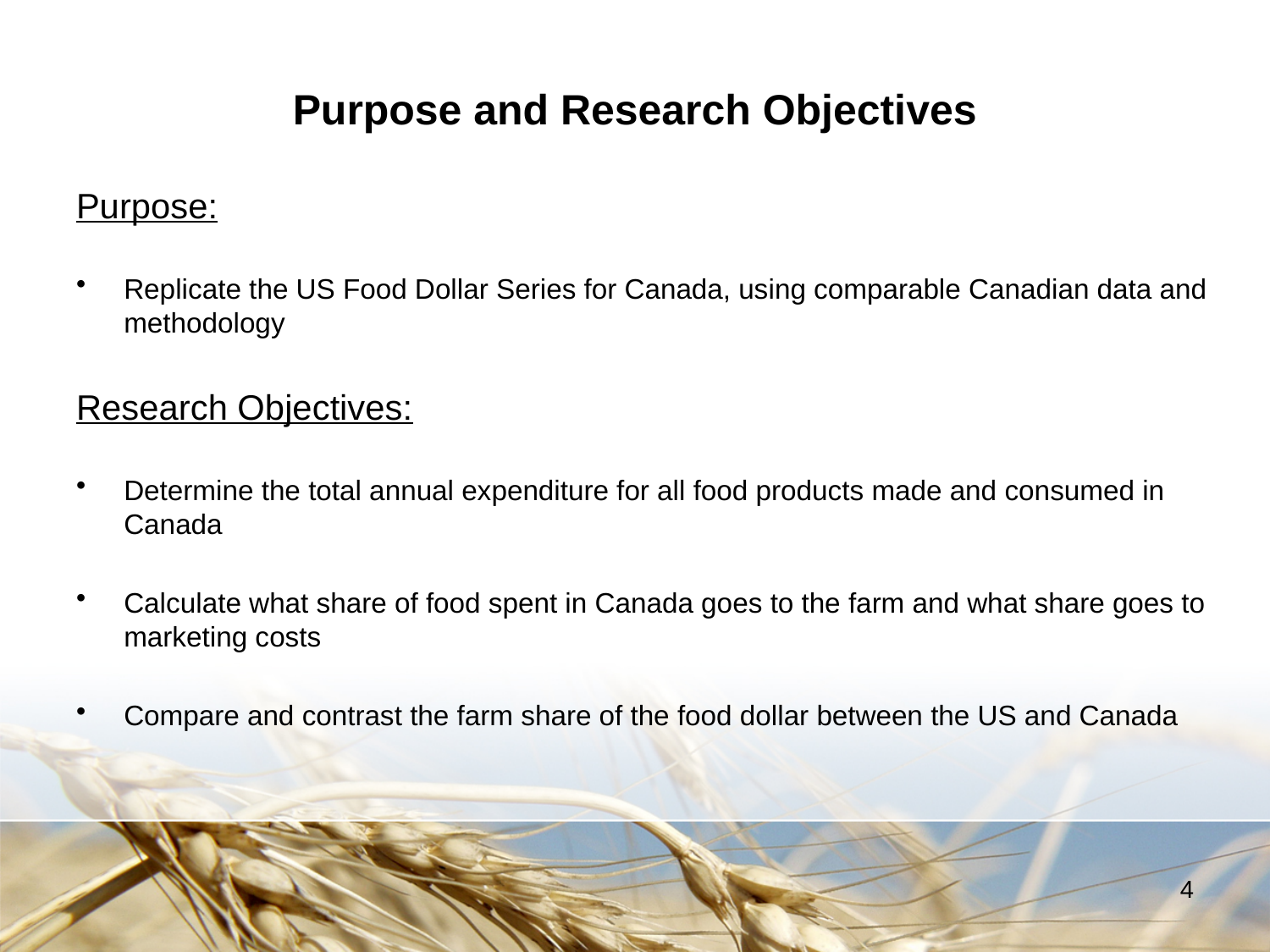

# Purpose and Research Objectives
Purpose:

Replicate the US Food Dollar Series for Canada, using comparable Canadian data and methodology

Research Objectives:

Determine the total annual expenditure for all food products made and consumed in Canada

Calculate what share of food spent in Canada goes to the farm and what share goes to marketing costs

Compare and contrast the farm share of the food dollar between the US and Canada

4